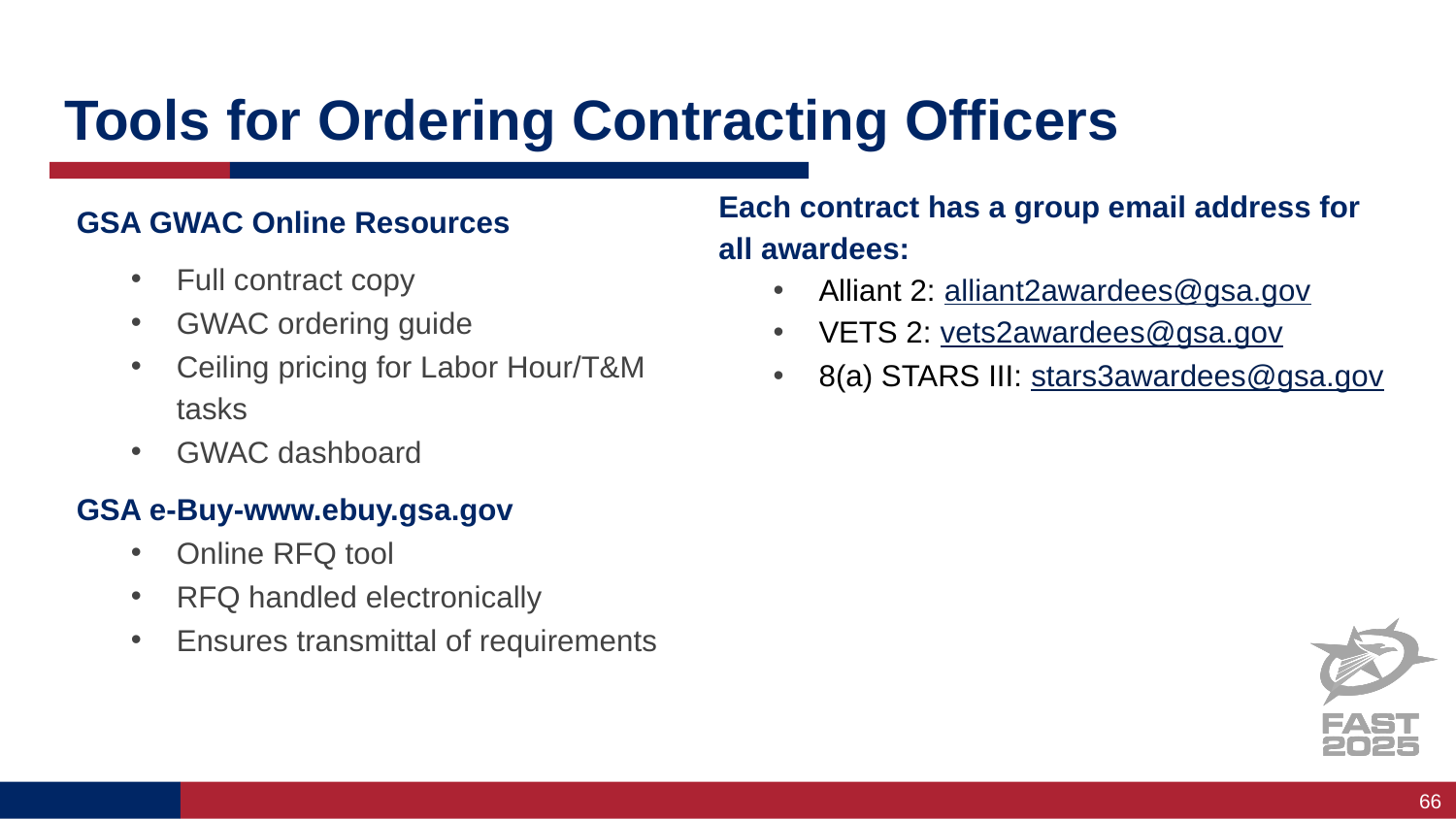

# Tools for Ordering Contracting Officers

Each contract has a group email address for all awardees:
Alliant 2: alliant2awardees@gsa.gov
VETS 2: vets2awardees@gsa.gov
8(a) STARS III: stars3awardees@gsa.gov

GSA GWAC Online Resources
Full contract copy
GWAC ordering guide
Ceiling pricing for Labor Hour/T&M tasks
GWAC dashboard
GSA e-Buy-www.ebuy.gsa.gov
Online RFQ tool
RFQ handled electronically
Ensures transmittal of requirements

66